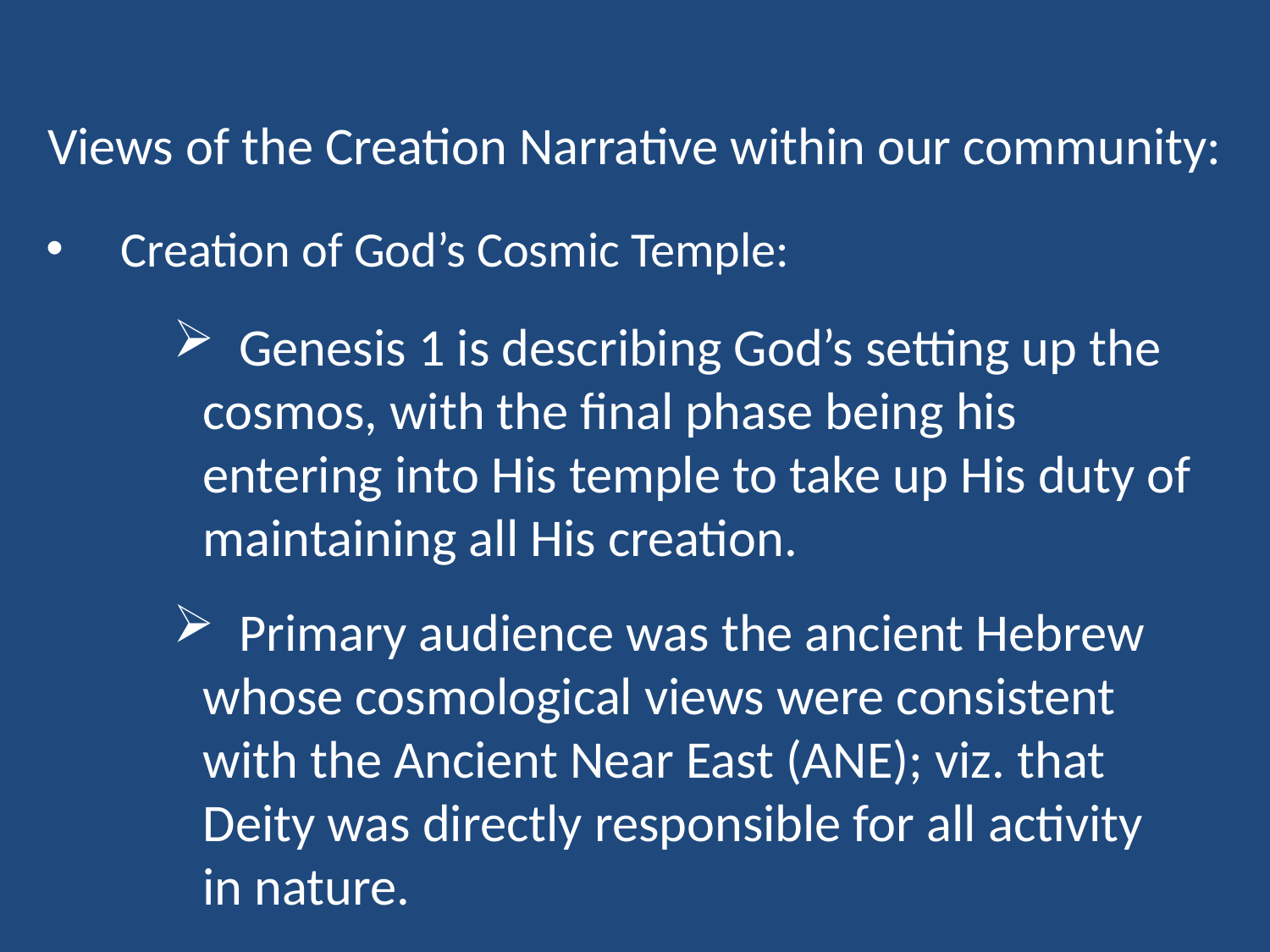

Views of the Creation Narrative within our community:
    Creation of God’s Cosmic Temple:
  Genesis 1 is describing God’s setting up the 	cosmos, with the final phase being his 	entering into His temple to take up His duty of 	maintaining all His creation.
  Primary audience was the ancient Hebrew 	whose cosmological views were consistent 	with the Ancient Near East (ANE); viz. that 	Deity was directly responsible for all activity 	in nature.